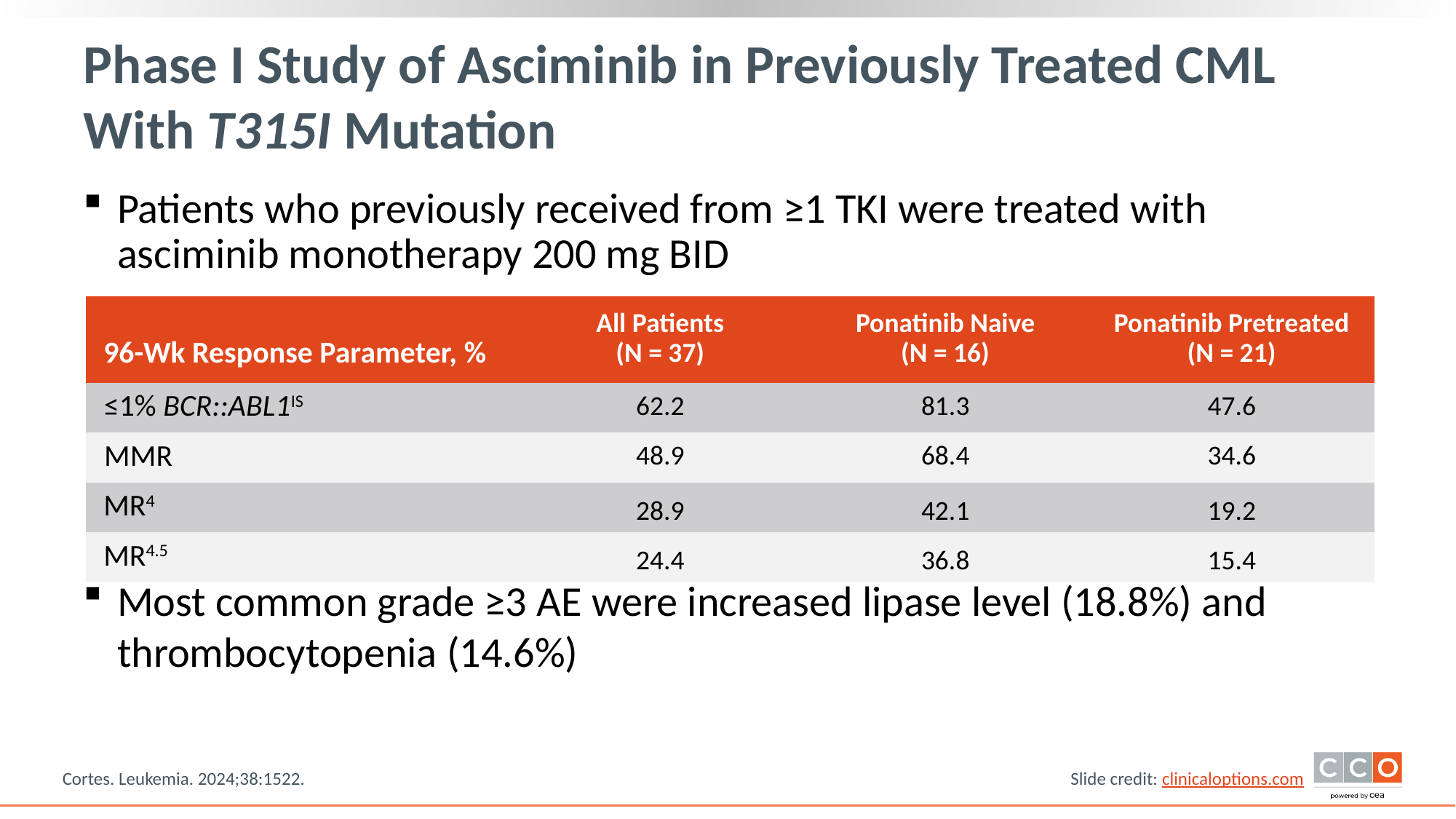

# Phase I Study of Asciminib in Previously Treated CML With T315I Mutation
Patients who previously received from ≥1 TKI were treated with asciminib monotherapy 200 mg BID

Most common grade ≥3 AE were increased lipase level (18.8%) and thrombocytopenia (14.6%)
| 96-Wk Response Parameter, % | All Patients (N = 37) | Ponatinib Naive (N = 16) | Ponatinib Pretreated (N = 21) |
| --- | --- | --- | --- |
| ≤1% BCR::ABL1IS | 62.2 | 81.3 | 47.6 |
| MMR | 48.9 | 68.4 | 34.6 |
| MR4 | 28.9 | 42.1 | 19.2 |
| MR4.5 | 24.4 | 36.8 | 15.4 |
Cortes. Leukemia. 2024;38:1522.